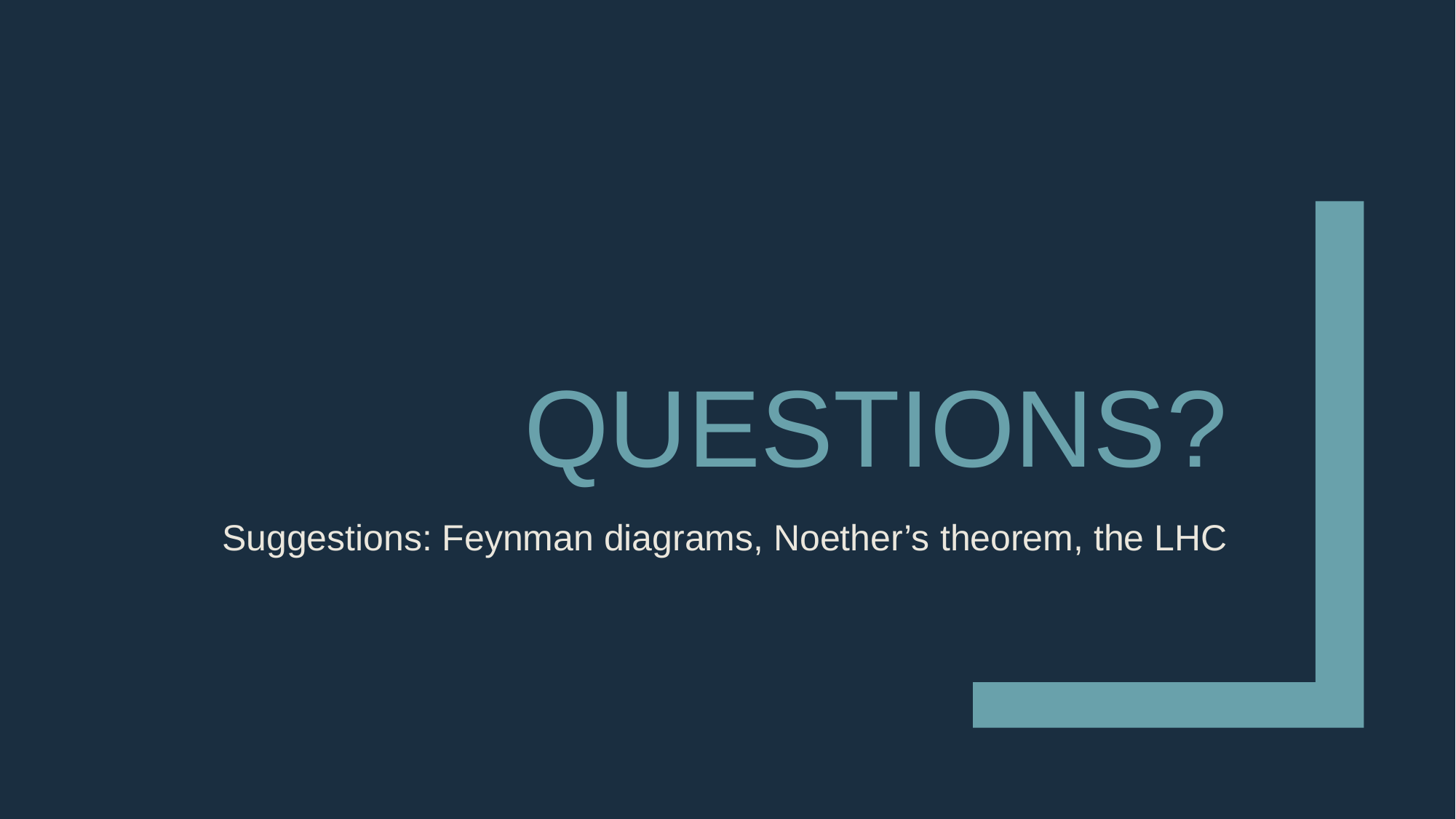

# Questions?
Suggestions: Feynman diagrams, Noether’s theorem, the LHC